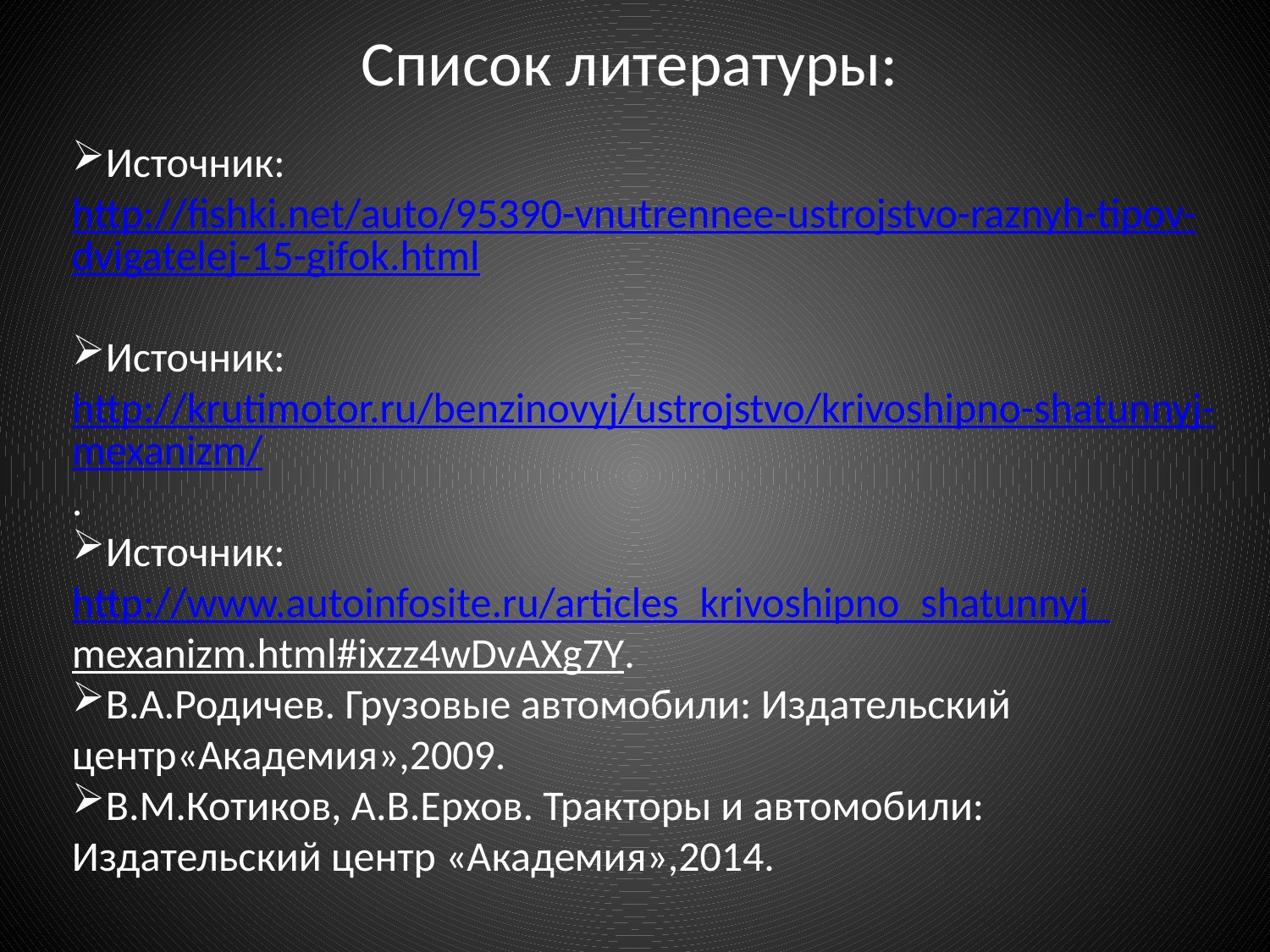

Список литературы:
Источник: http://fishki.net/auto/95390-vnutrennee-ustrojstvo-raznyh-tipov-dvigatelej-15-gifok.html
Источник: http://krutimotor.ru/benzinovyj/ustrojstvo/krivoshipno-shatunnyj-mexanizm/.
Источник: http://www.autoinfosite.ru/articles_krivoshipno_shatunnyj_
mexanizm.html#ixzz4wDvAXg7Y.
В.А.Родичев. Грузовые автомобили: Издательский центр«Академия»,2009.
В.М.Котиков, А.В.Ерхов. Тракторы и автомобили: Издательский центр «Академия»,2014.